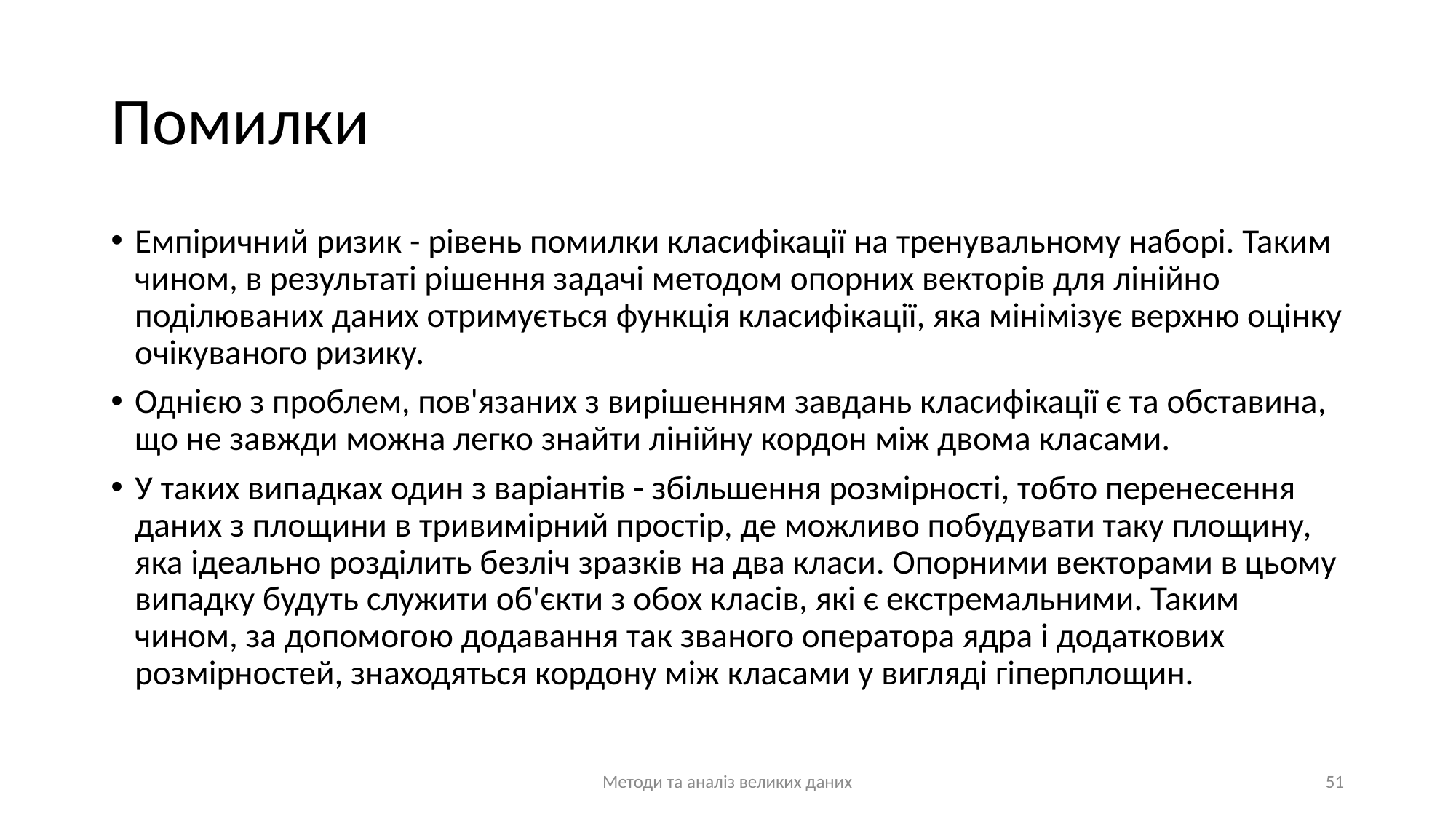

# Помилки
Емпіричний ризик - рівень помилки класифікації на тренувальному наборі. Таким чином, в результаті рішення задачі методом опорних векторів для лінійно поділюваних даних отримується функція класифікації, яка мінімізує верхню оцінку очікуваного ризику.
Однією з проблем, пов'язаних з вирішенням завдань класифікації є та обставина, що не завжди можна легко знайти лінійну кордон між двома класами.
У таких випадках один з варіантів - збільшення розмірності, тобто перенесення даних з площини в тривимірний простір, де можливо побудувати таку площину, яка ідеально розділить безліч зразків на два класи. Опорними векторами в цьому випадку будуть служити об'єкти з обох класів, які є екстремальними. Таким чином, за допомогою додавання так званого оператора ядра і додаткових розмірностей, знаходяться кордону між класами у вигляді гіперплощин.
Методи та аналіз великих даних
51